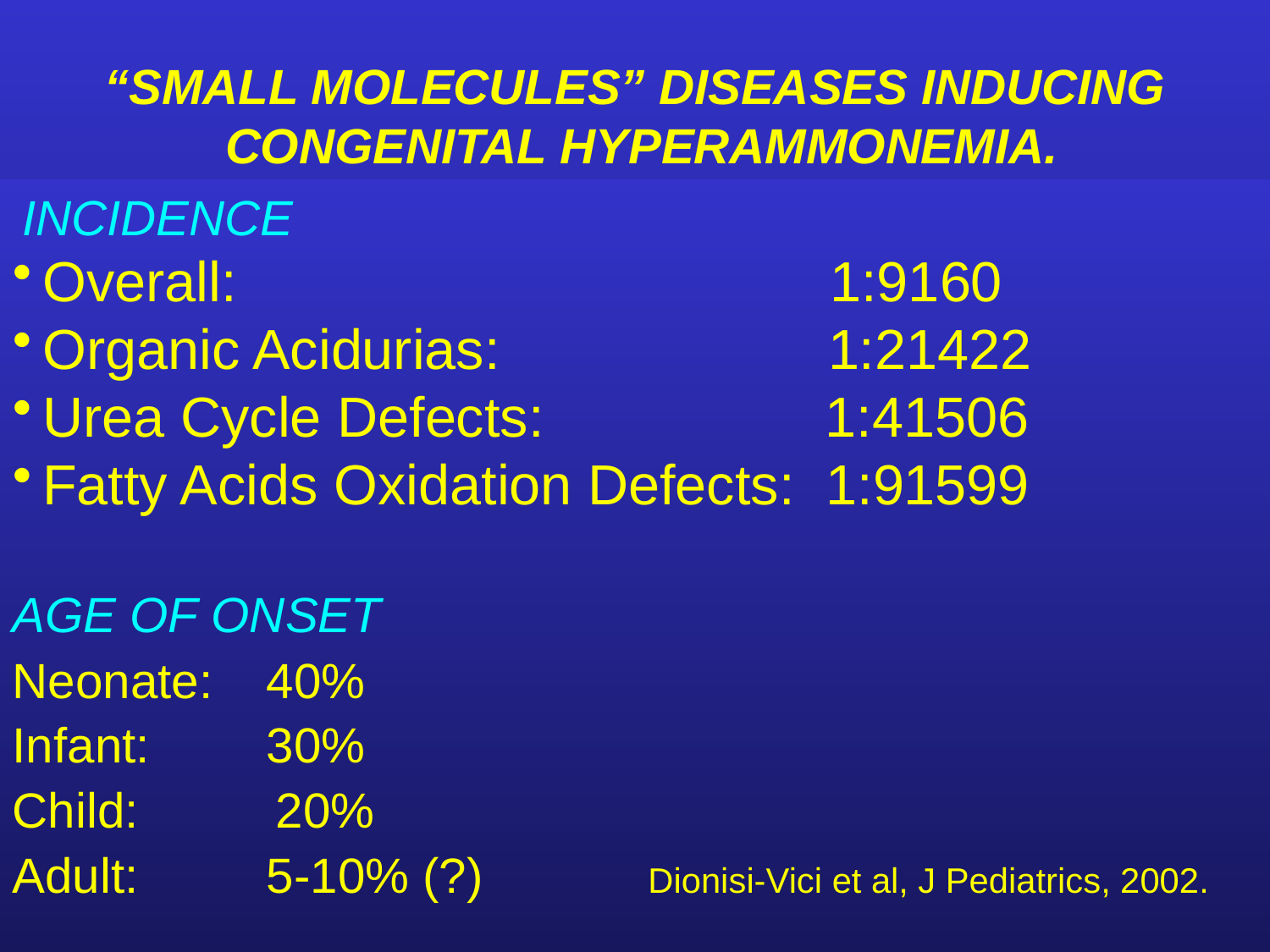

“SMALL MOLECULES” DISEASES INDUCING
CONGENITAL HYPERAMMONEMIA.
 INCIDENCE
Overall:                                      1:9160
Organic Acidurias:                     1:21422
Urea Cycle Defects:                  1:41506
Fatty Acids Oxidation Defects:  1:91599

AGE OF ONSET
Neonate: 	40%
Infant: 	30%
Child:          20%
Adult:  	5-10% (?)                     Dionisi-Vici et al, J Pediatrics, 2002.